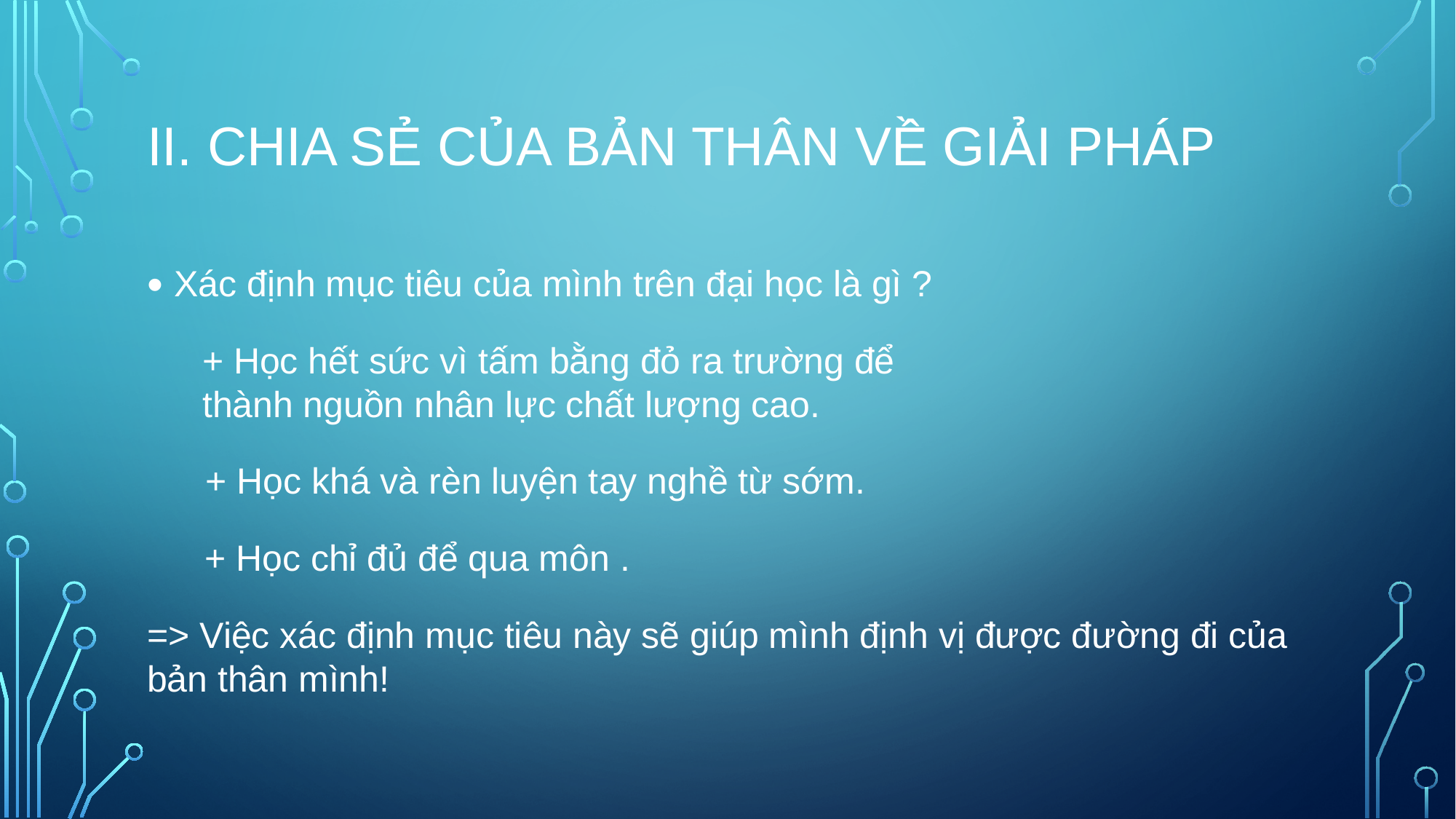

# II. Chia sẻ của bản thân về giải pháp
Xác định mục tiêu của mình trên đại học là gì ?
+ Học hết sức vì tấm bằng đỏ ra trường để thành nguồn nhân lực chất lượng cao.
+ Học khá và rèn luyện tay nghề từ sớm.
+ Học chỉ đủ để qua môn .
=> Việc xác định mục tiêu này sẽ giúp mình định vị được đường đi của bản thân mình!